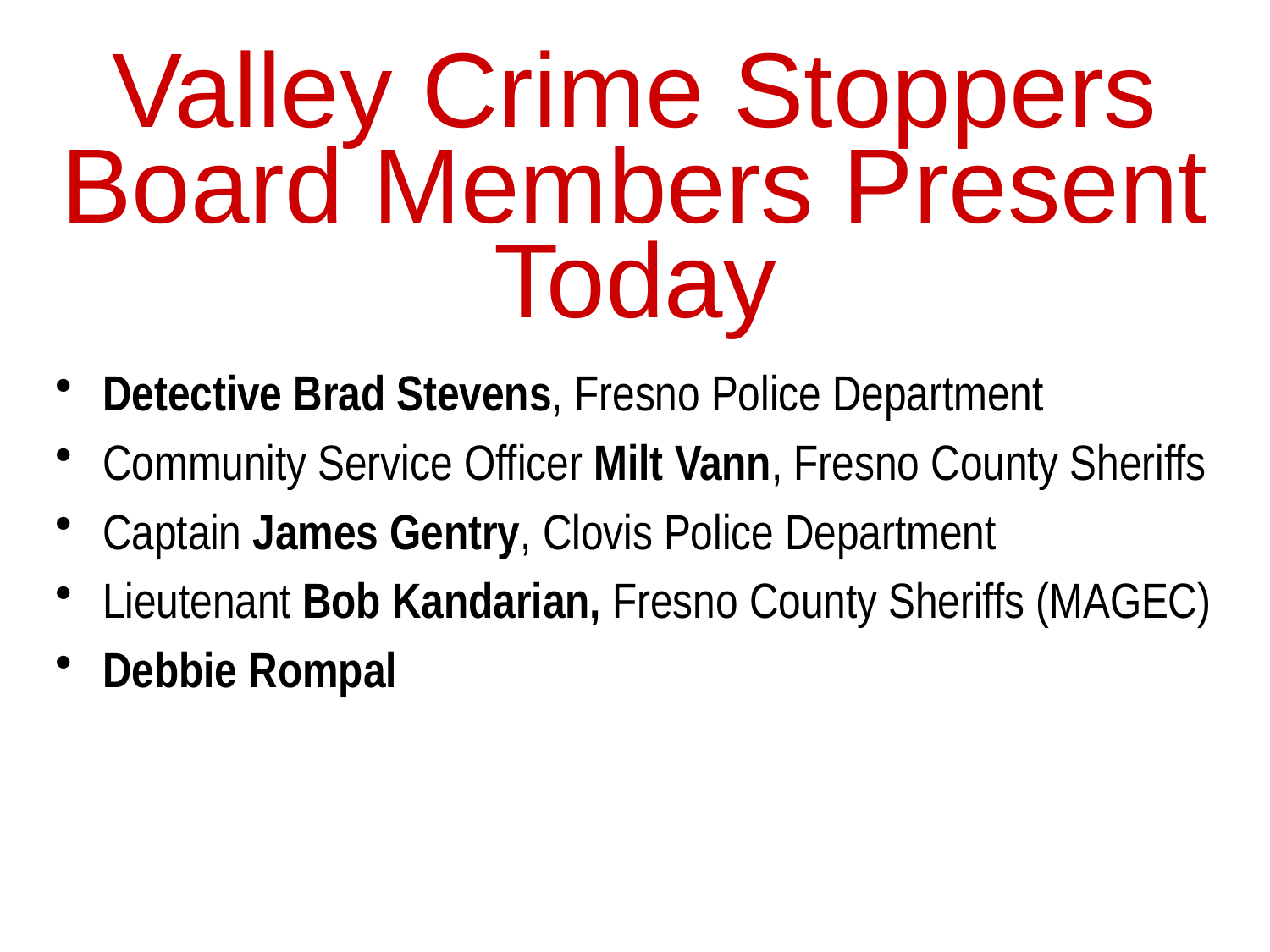

Valley Crime Stoppers Board Members Present Today
Detective Brad Stevens, Fresno Police Department
Community Service Officer Milt Vann, Fresno County Sheriffs
Captain James Gentry, Clovis Police Department
Lieutenant Bob Kandarian, Fresno County Sheriffs (MAGEC)
Debbie Rompal